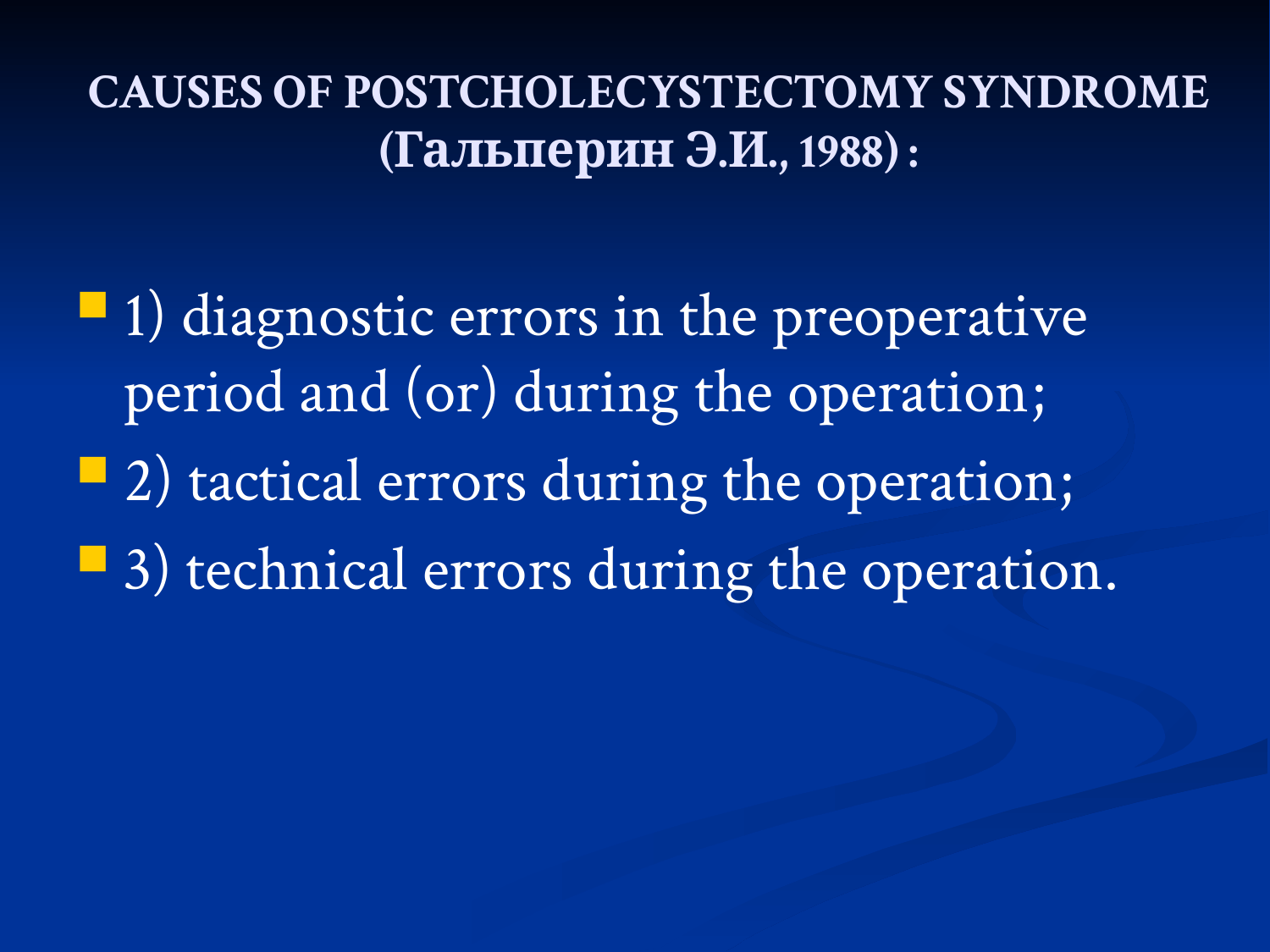

CAUSES OF POSTCHOLECYSTECTOMY SYNDROME
(Гальперин Э.И., 1988) :
1) diagnostic errors in the preoperative period and (or) during the operation;
2) tactical errors during the operation;
3) technical errors during the operation.